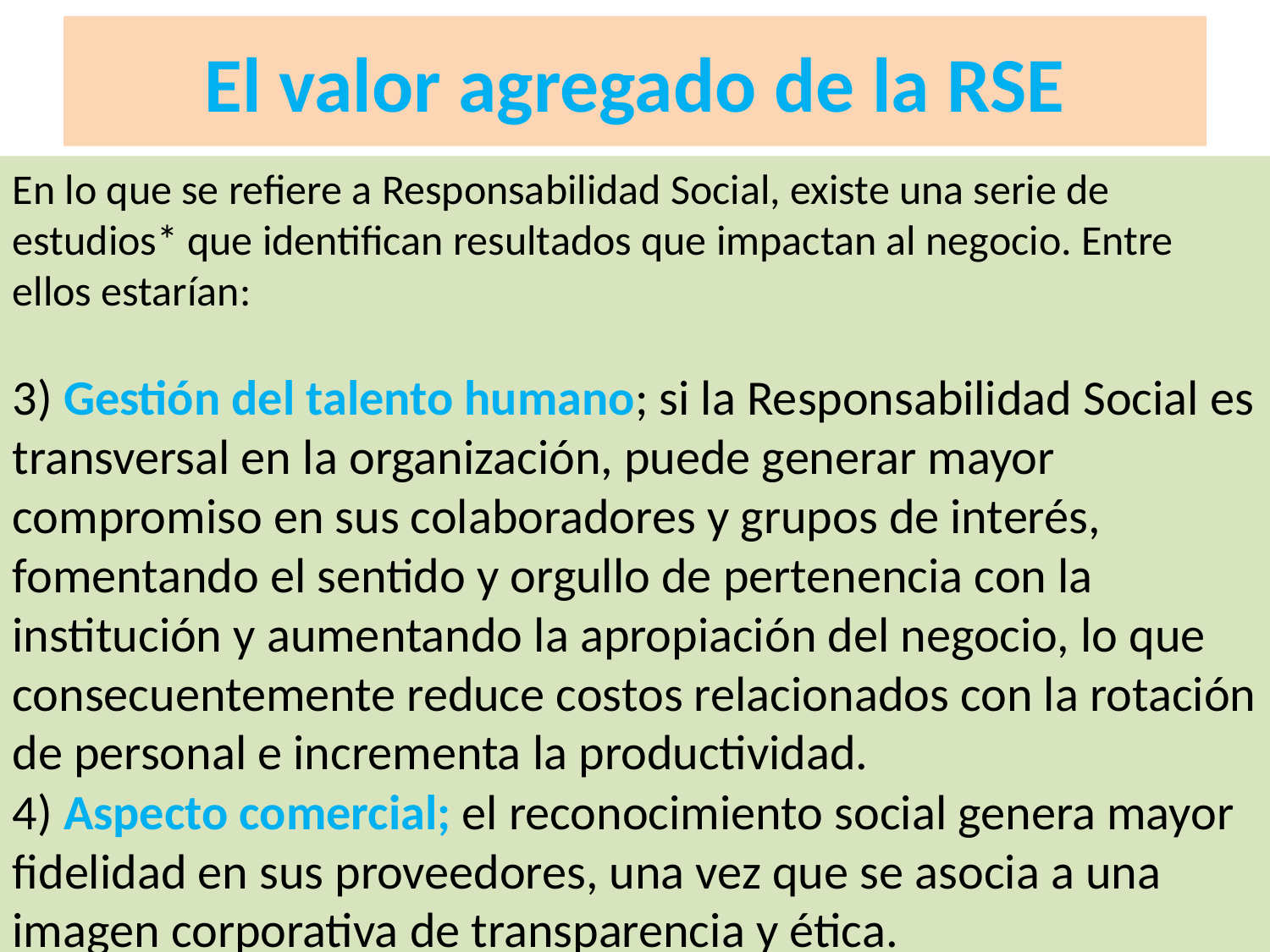

# El valor agregado de la RSE
En lo que se refiere a Responsabilidad Social, existe una serie de estudios* que identifican resultados que impactan al negocio. Entre ellos estarían:

3) Gestión del talento humano; si la Responsabilidad Social es transversal en la organización, puede generar mayor compromiso en sus colaboradores y grupos de interés, fomentando el sentido y orgullo de pertenencia con la institución y aumentando la apropiación del negocio, lo que consecuentemente reduce costos relacionados con la rotación de personal e incrementa la productividad.
4) Aspecto comercial; el reconocimiento social genera mayor fidelidad en sus proveedores, una vez que se asocia a una imagen corporativa de transparencia y ética.